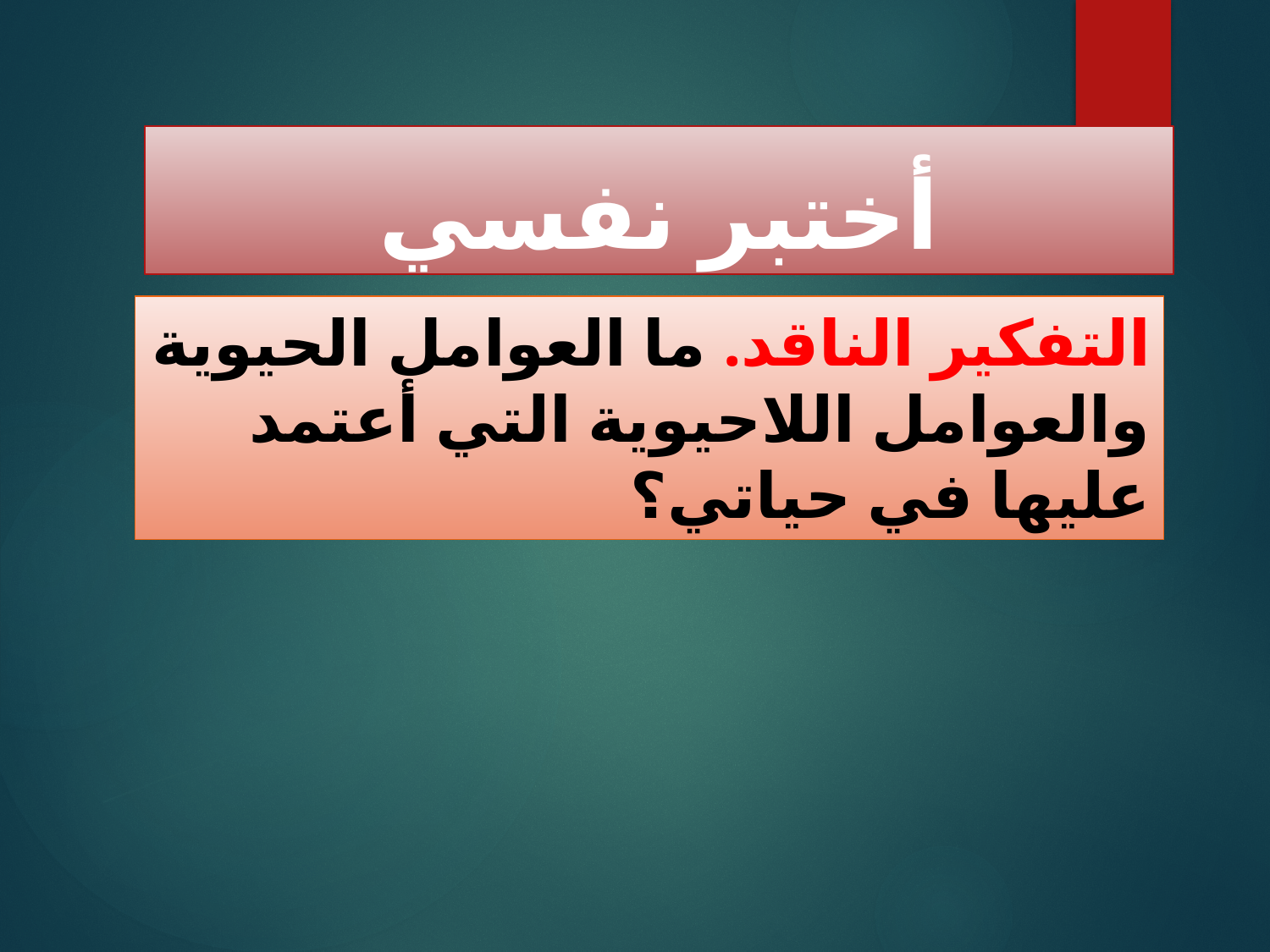

# أختبر نفسي
التفكير الناقد. ما العوامل الحيوية والعوامل اللاحيوية التي أعتمد عليها في حياتي؟